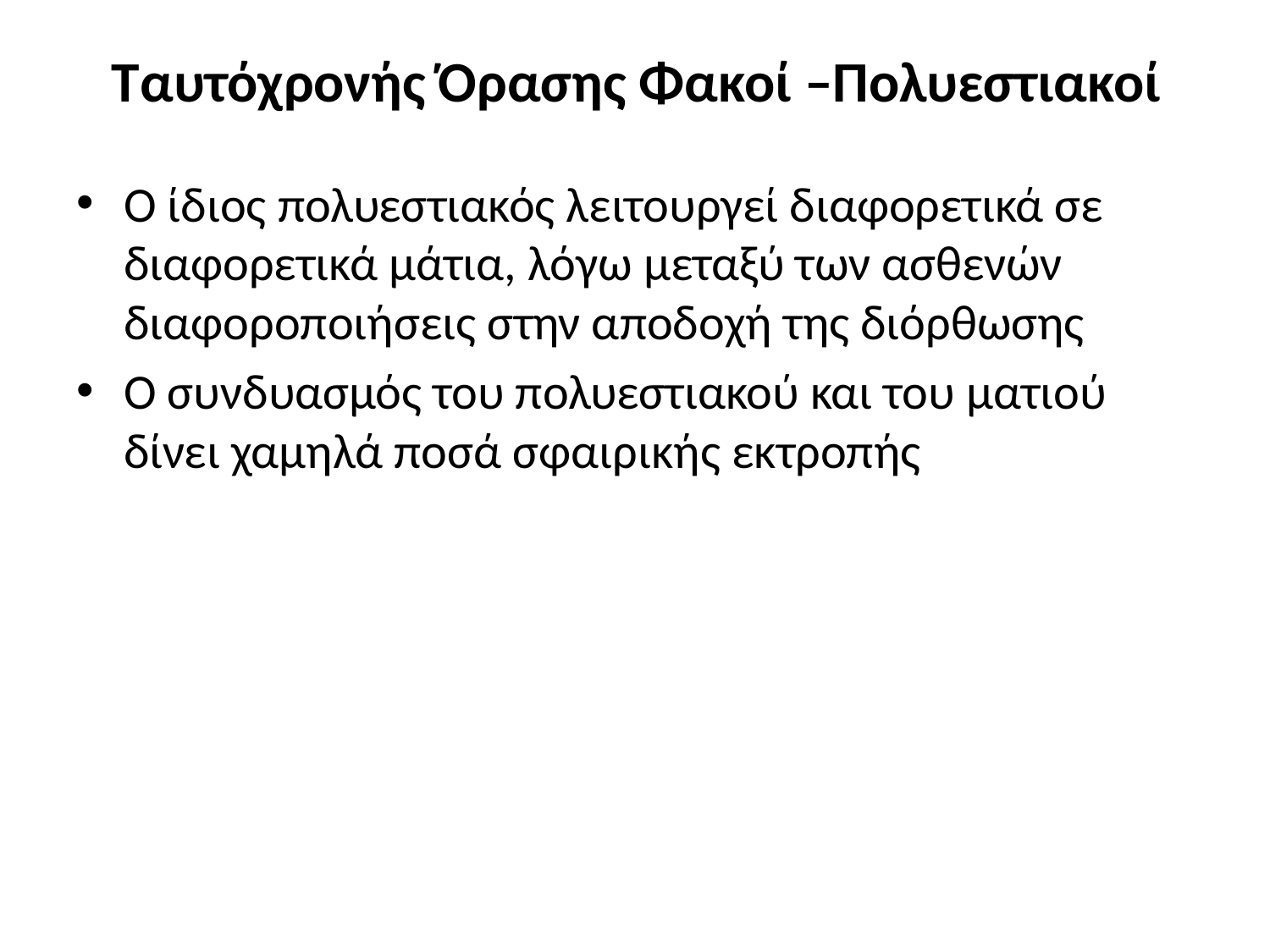

# Ταυτόχρονής Όρασης Φακοί –Πολυεστιακοί
Ο ίδιος πολυεστιακός λειτουργεί διαφορετικά σε διαφορετικά μάτια, λόγω μεταξύ των ασθενών διαφοροποιήσεις στην αποδοχή της διόρθωσης
Ο συνδυασμός του πολυεστιακού και του ματιού δίνει χαμηλά ποσά σφαιρικής εκτροπής